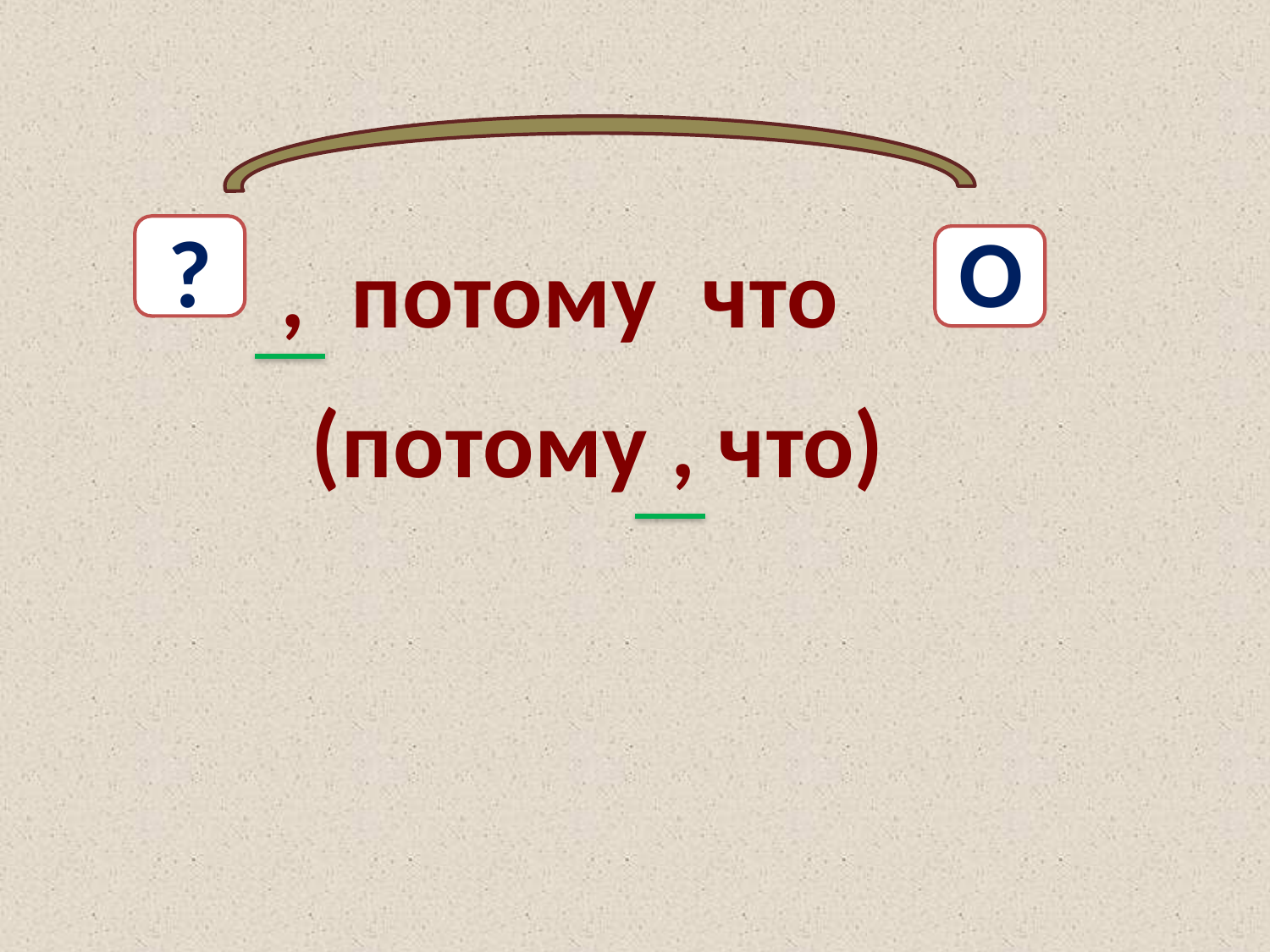

?
О

,  потому  что

(потому , что)